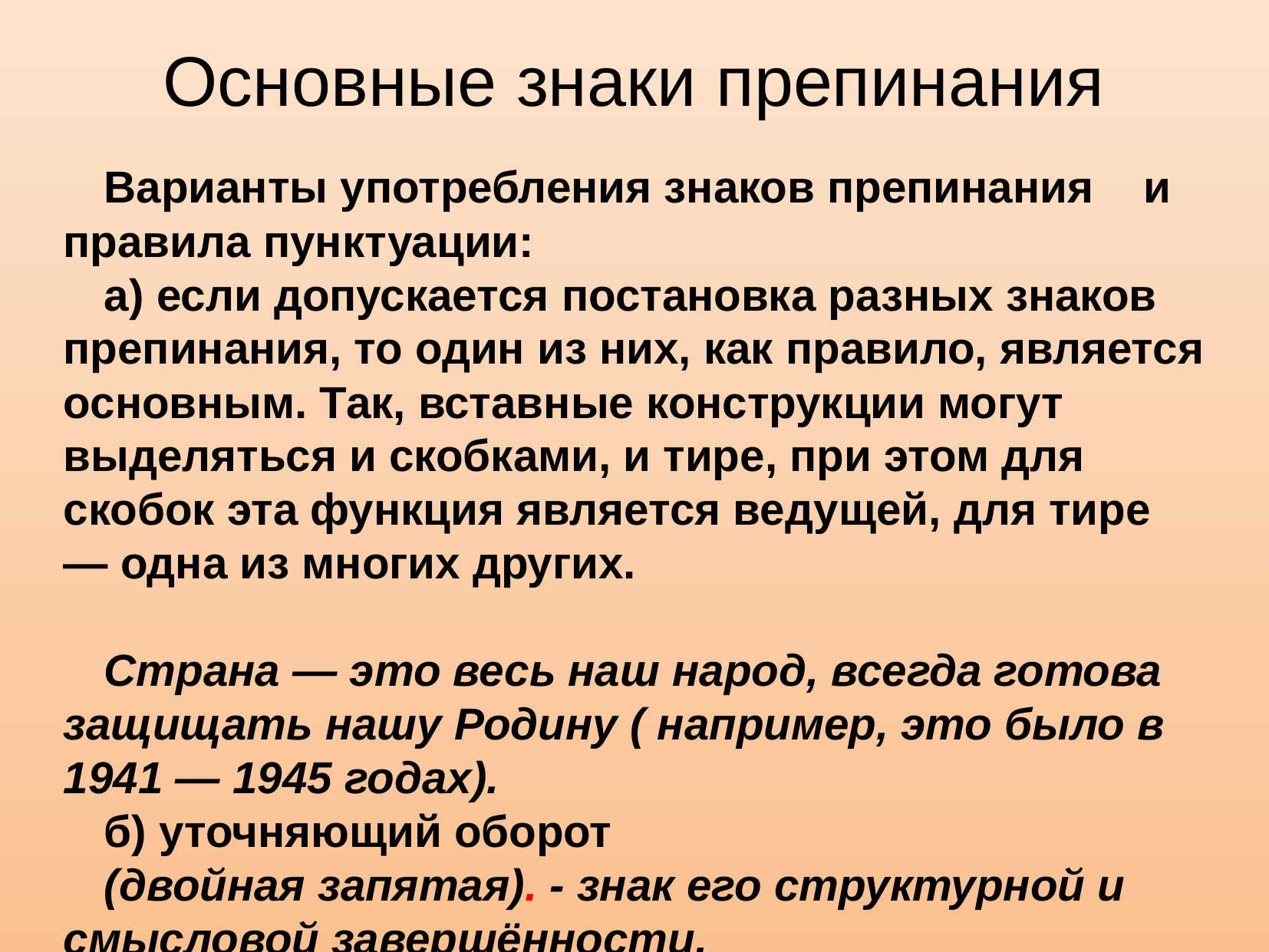

Основные знаки препинания
Варианты употребления знаков препинания    и правила пунктуации:
а) если допускается постановка разных знаков препинания, то один из них, как правило, является основным. Так, вставные конструкции могут выделяться и скобками, и тире, при этом для скобок эта функция является ведущей, для тире — одна из многих других.
Страна — это весь наш народ, всегда готова защищать нашу Родину ( например, это было в 1941 — 1945 годах).
б) уточняющий оборот
(двойная запятая). - знак его структурной и смысловой завершённости.